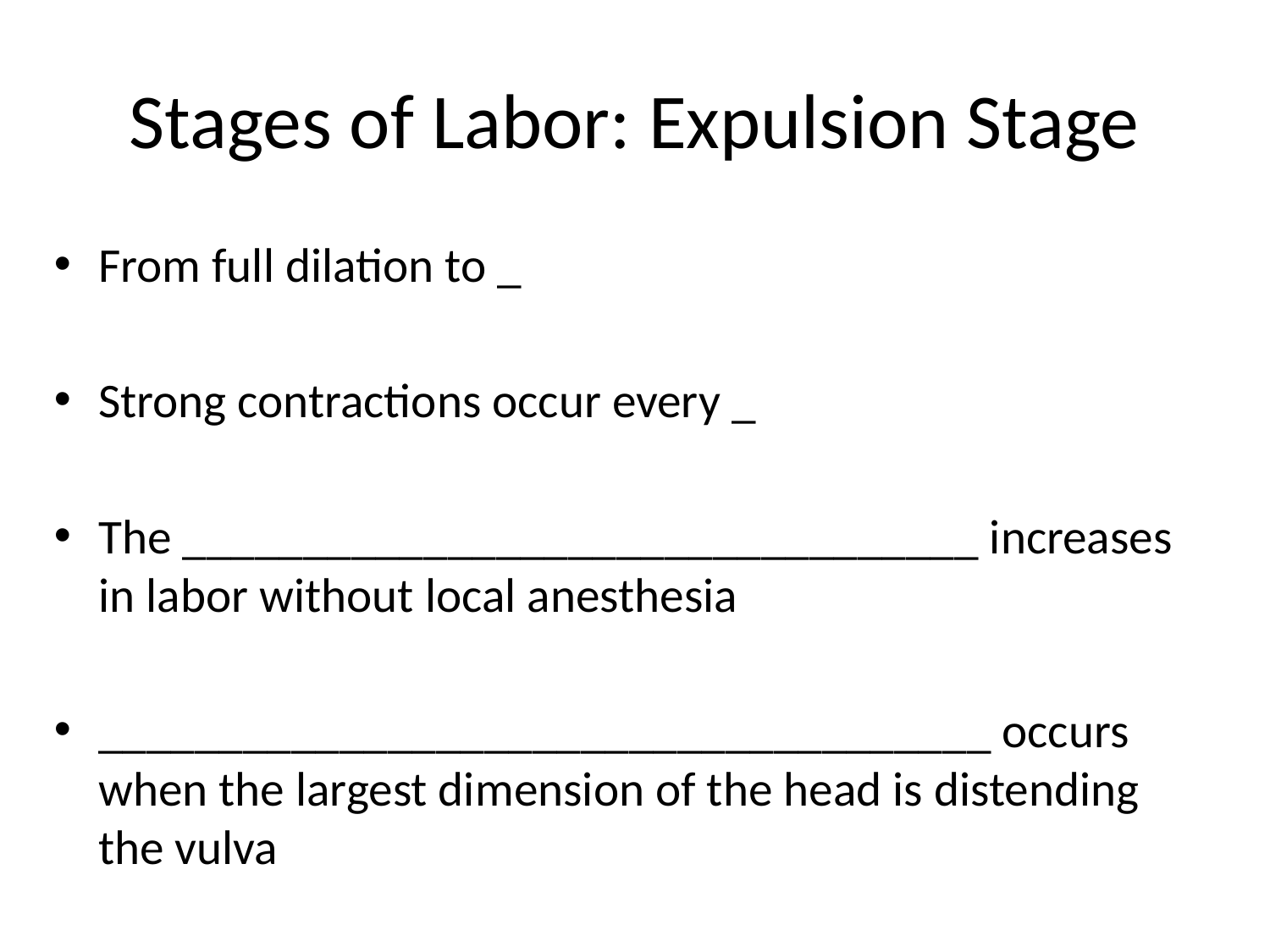

# Stages of Labor: Expulsion Stage
From full dilation to _

Strong contractions occur every _

The _________________________________ increases in labor without local anesthesia

_____________________________________ occurs when the largest dimension of the head is distending the vulva